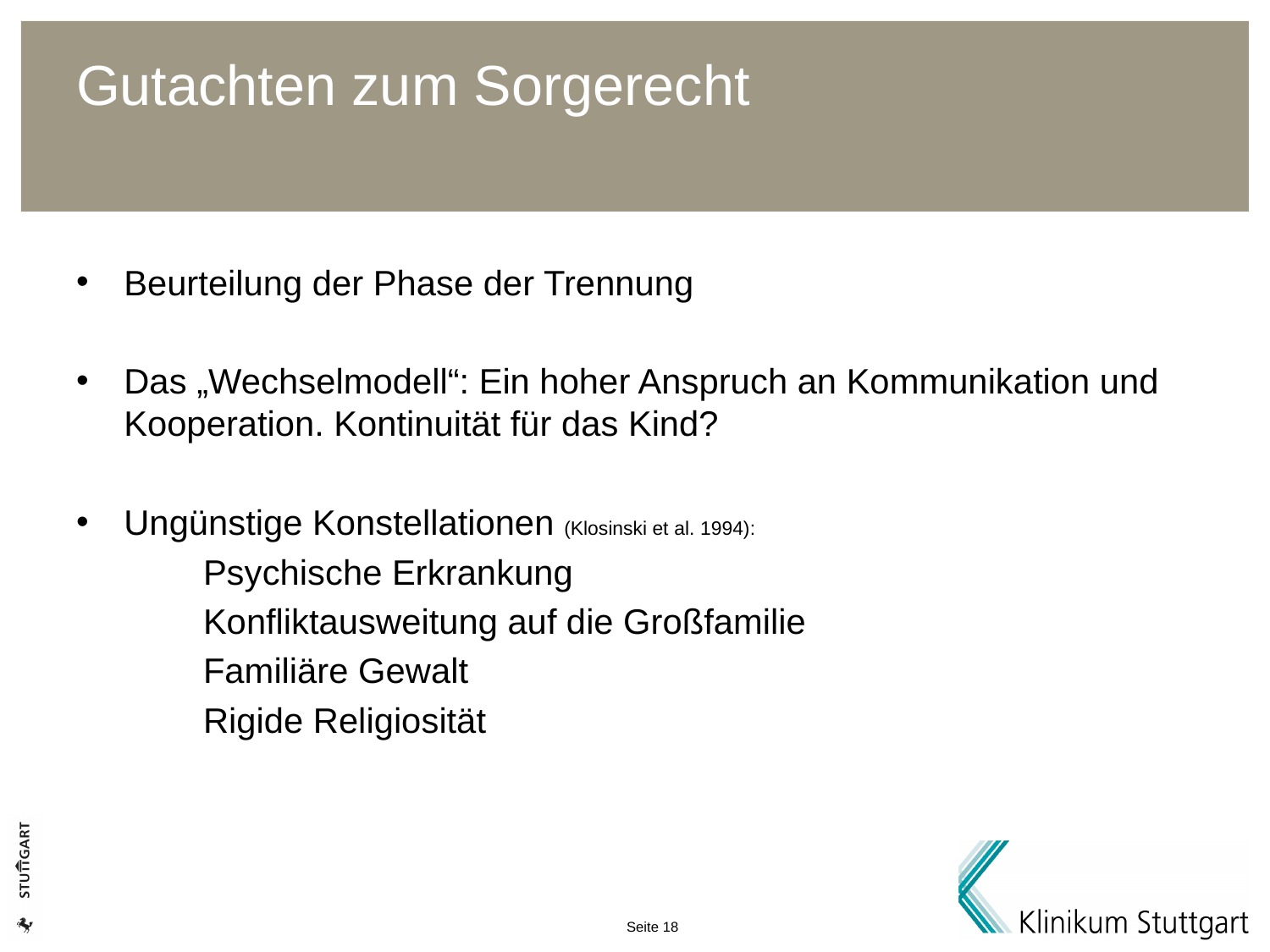

# Gutachten zum Sorgerecht
Beurteilung der Phase der Trennung

Das „Wechselmodell“: Ein hoher Anspruch an Kommunikation und Kooperation. Kontinuität für das Kind?

Ungünstige Konstellationen (Klosinski et al. 1994):
	Psychische Erkrankung
	Konfliktausweitung auf die Großfamilie
	Familiäre Gewalt
	Rigide Religiosität

Seite 18